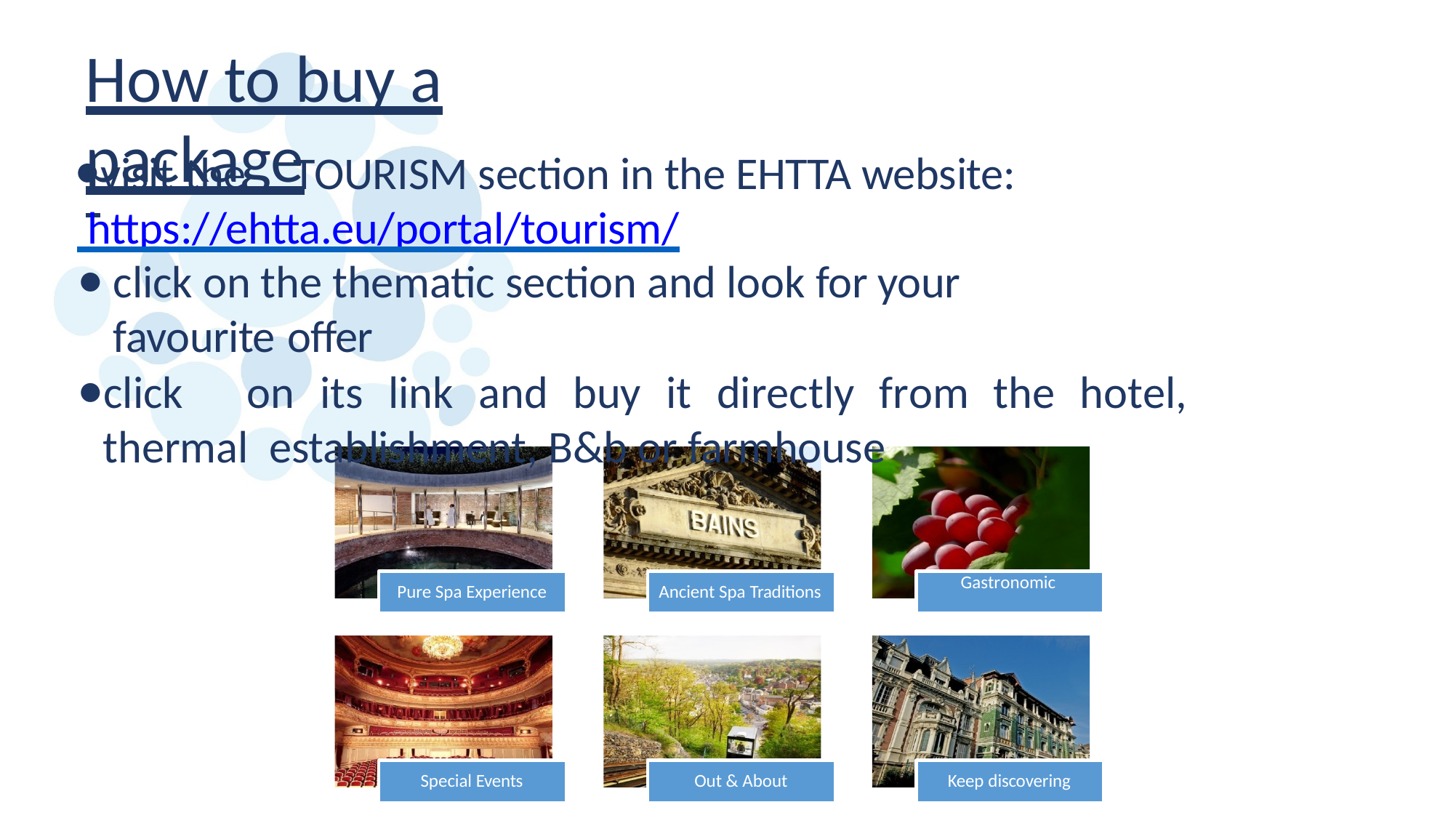

# How to buy a package
visit the	TOURISM section in the EHTTA website:  https://ehtta.eu/portal/tourism/
click on the thematic section and look for your favourite offer
click	on	its	link	and	buy	it	directly	from	the	hotel,	thermal  establishment, B&b or farmhouse

Gastronomic  Experiences

Pure Spa Experience
Ancient Spa Traditions

Special Events
Out & About
Keep discovering